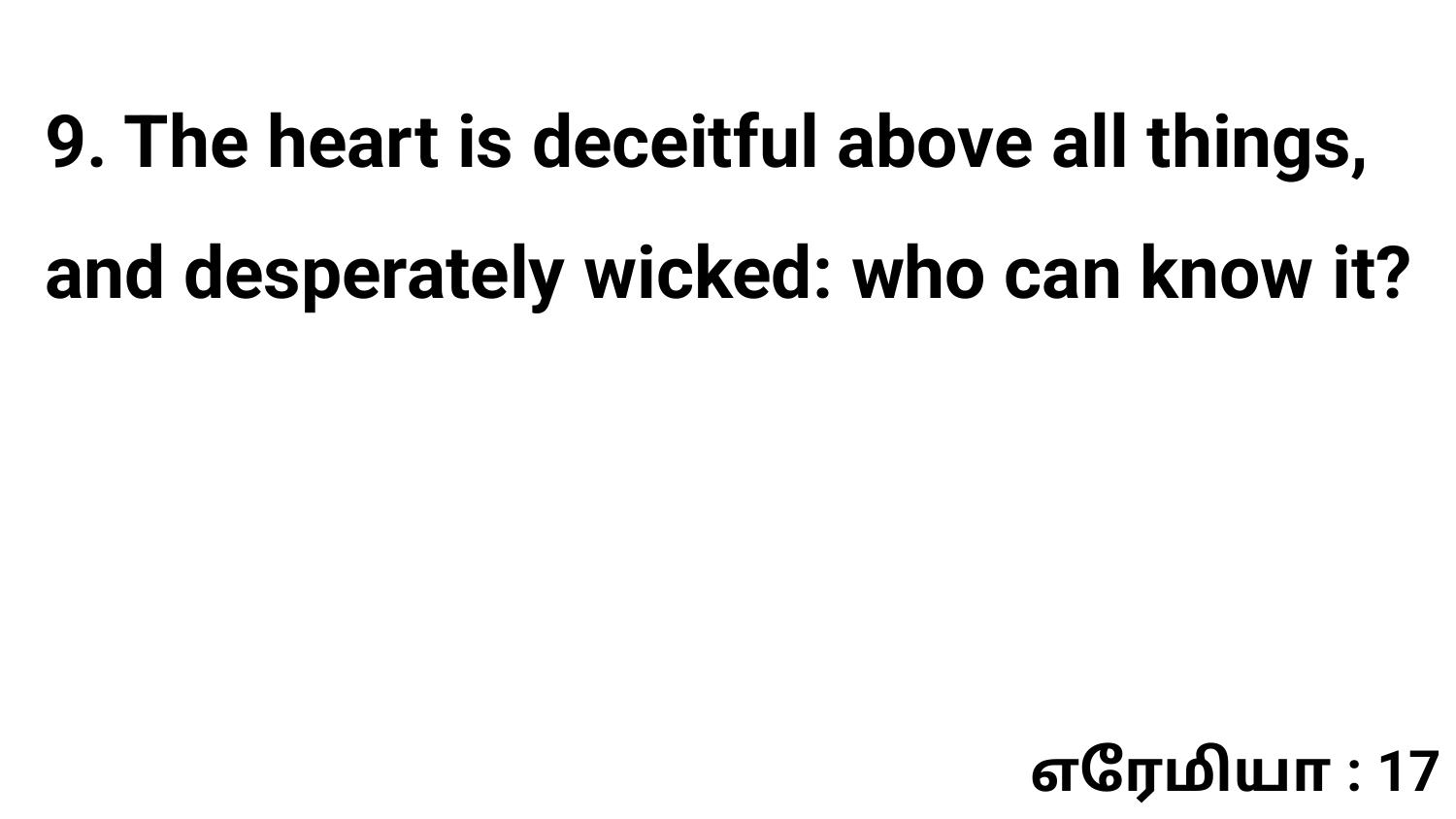

9. The heart is deceitful above all things, and desperately wicked: who can know it?
எரேமியா : 17